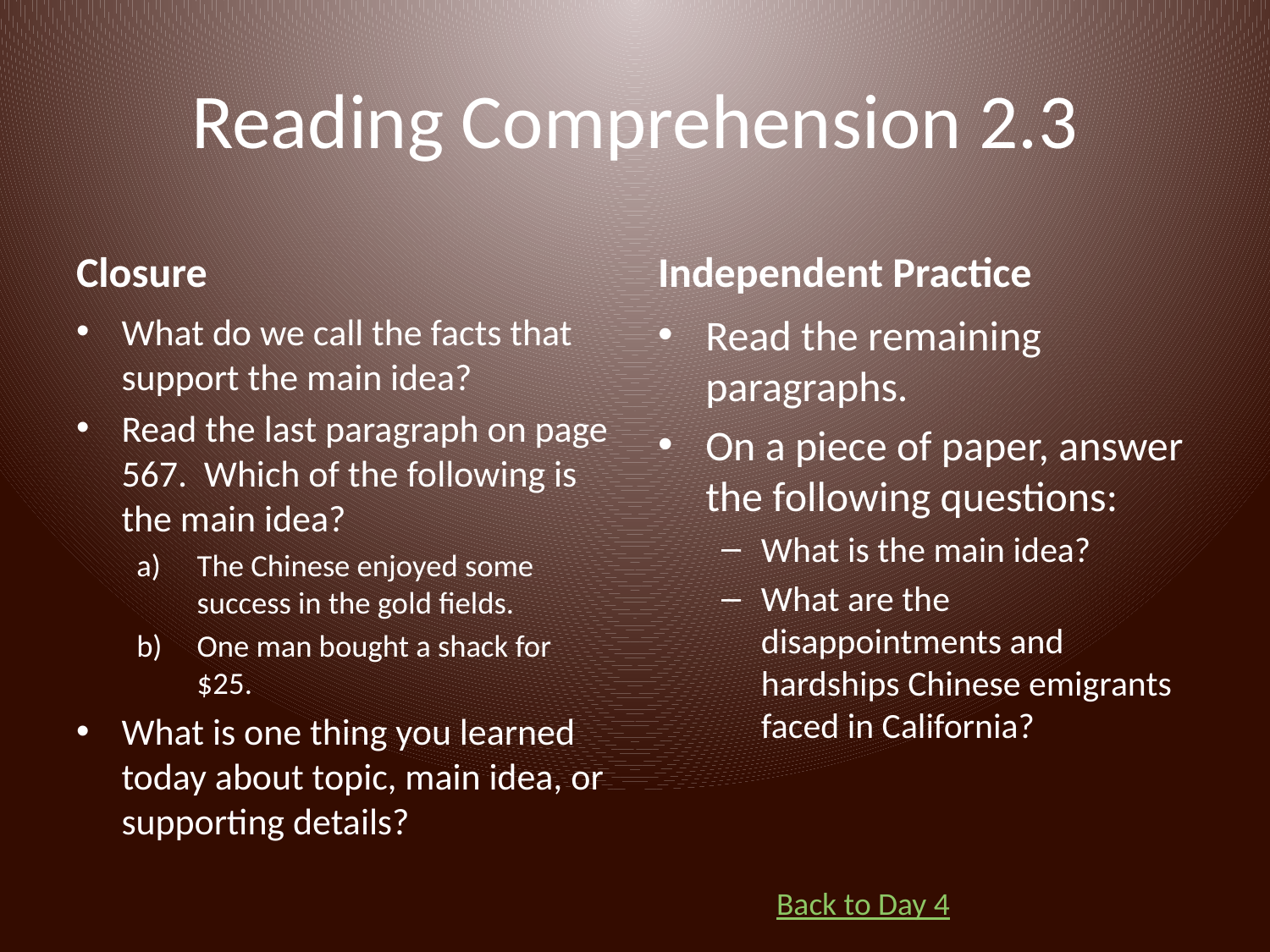

# Reading Comprehension 2.3
Closure
Independent Practice
What do we call the facts that support the main idea?
Read the last paragraph on page 567.  Which of the following is the main idea?
The Chinese enjoyed some success in the gold fields.
One man bought a shack for $25.
What is one thing you learned today about topic, main idea, or supporting details?
Read the remaining paragraphs.
On a piece of paper, answer the following questions:
What is the main idea?
What are the disappointments and hardships Chinese emigrants faced in California?
Back to Day 4